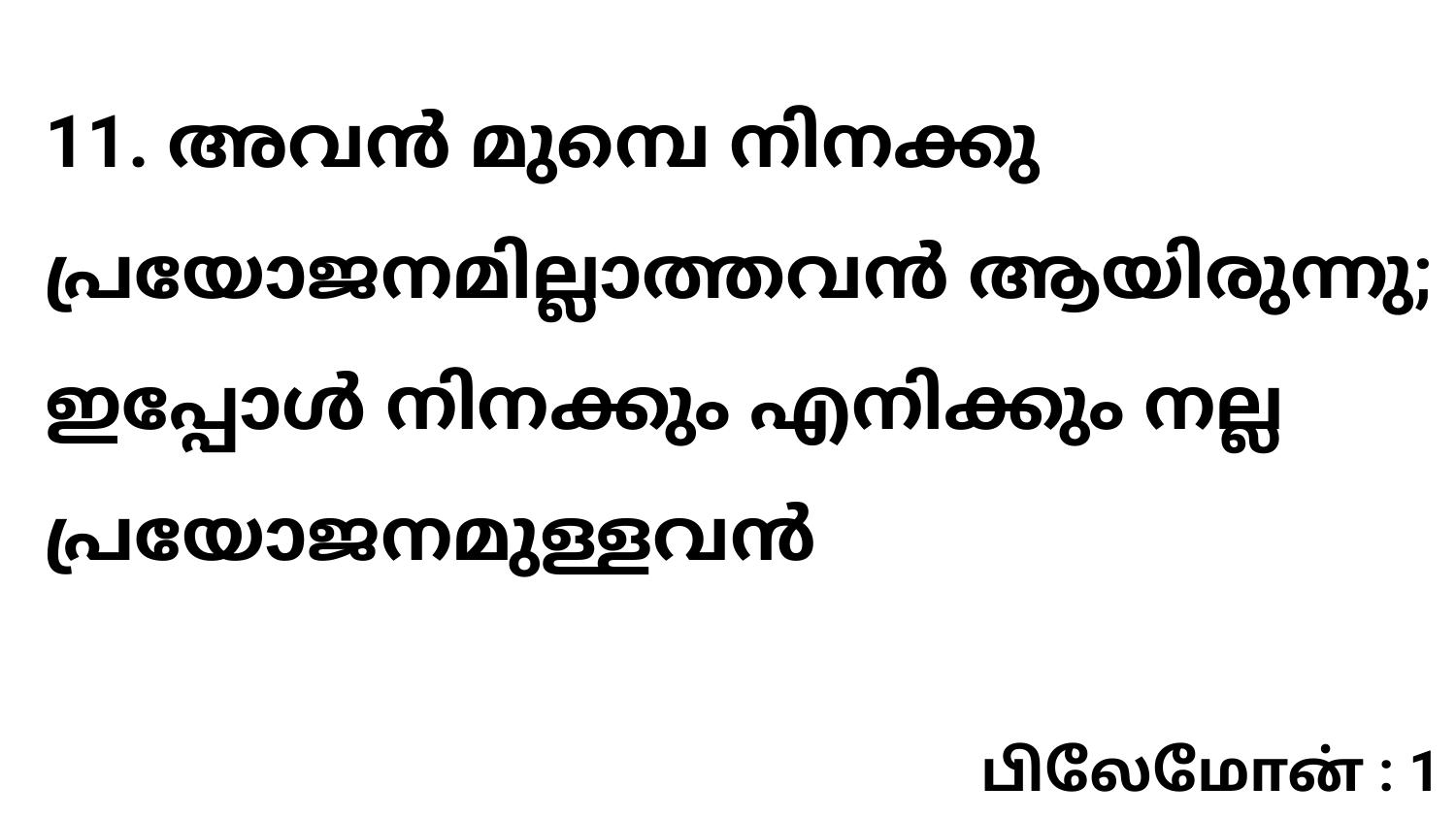

11. അവൻ മുമ്പെ നിനക്കു പ്രയോജനമില്ലാത്തവൻ ആയിരുന്നു; ഇപ്പോൾ നിനക്കും എനിക്കും നല്ല പ്രയോജനമുള്ളവൻ
பிலேமோன் : 1